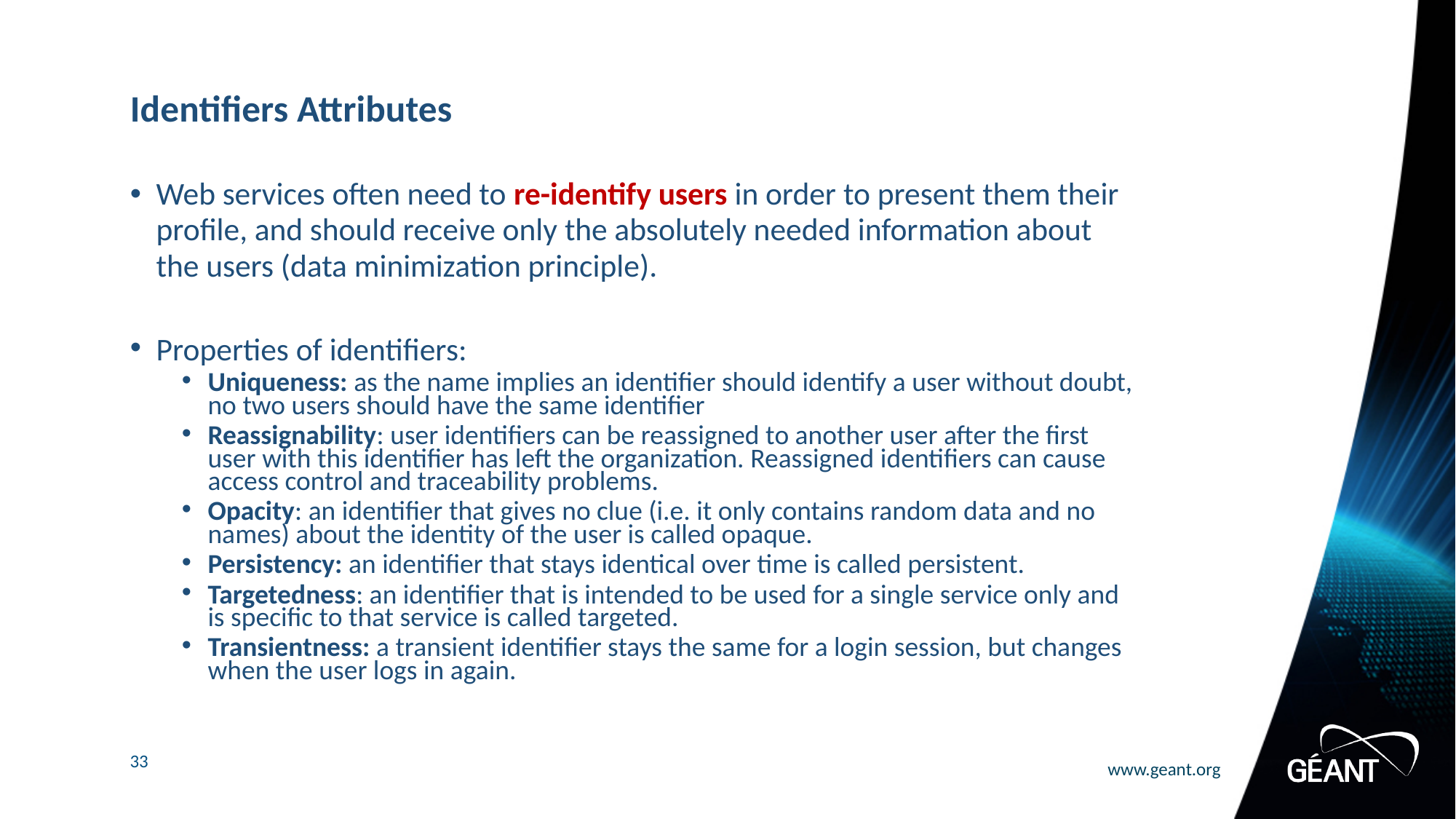

# Identifiers Attributes
Web services often need to re-identify users in order to present them their profile, and should receive only the absolutely needed information about the users (data minimization principle).

Properties of identifiers:
Uniqueness: as the name implies an identifier should identify a user without doubt, no two users should have the same identifier
Reassignability: user identifiers can be reassigned to another user after the first user with this identifier has left the organization. Reassigned identifiers can cause access control and traceability problems.
Opacity: an identifier that gives no clue (i.e. it only contains random data and no names) about the identity of the user is called opaque.
Persistency: an identifier that stays identical over time is called persistent.
Targetedness: an identifier that is intended to be used for a single service only and is specific to that service is called targeted.
Transientness: a transient identifier stays the same for a login session, but changes when the user logs in again.